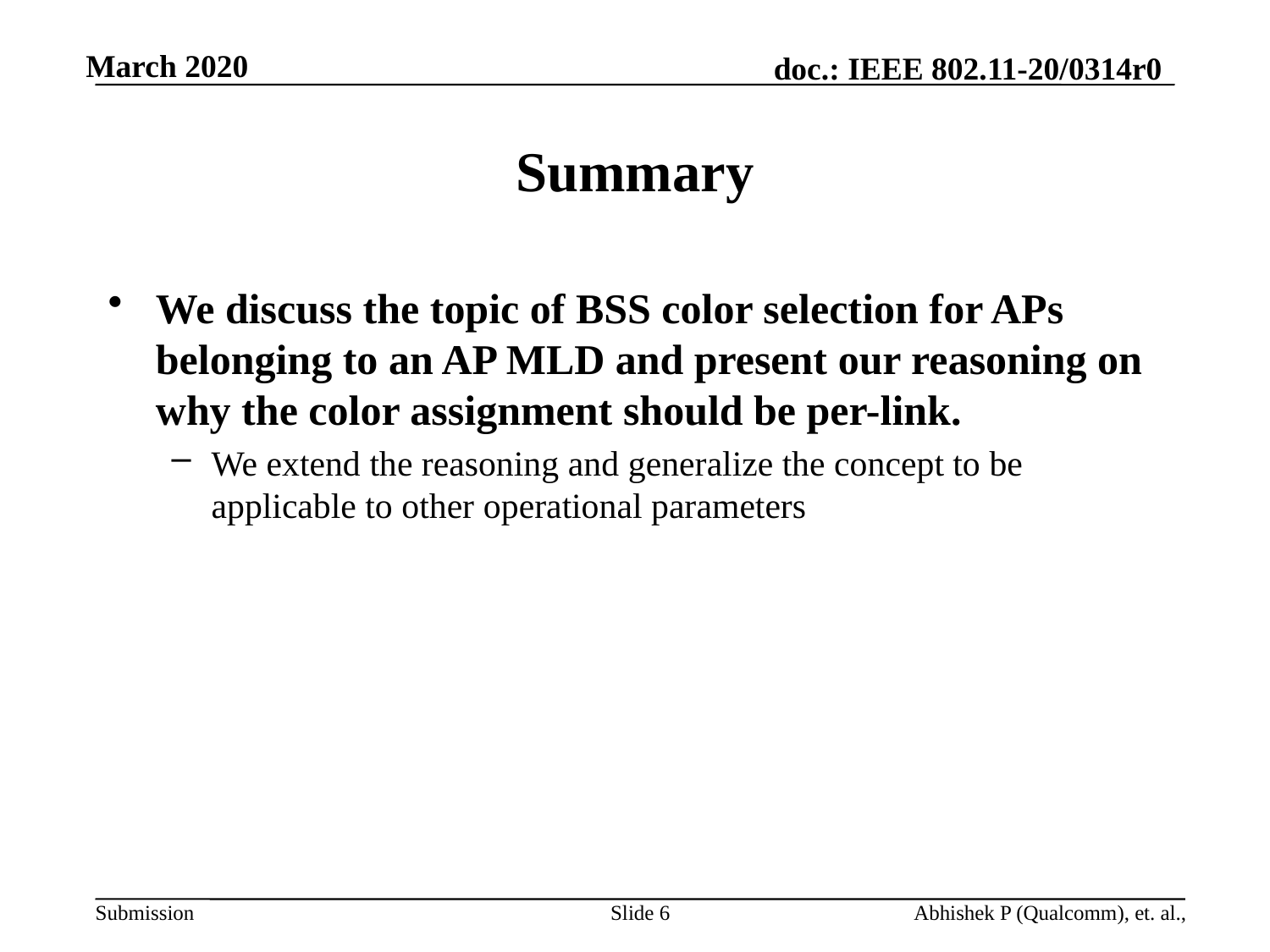

# Summary
We discuss the topic of BSS color selection for APs belonging to an AP MLD and present our reasoning on why the color assignment should be per-link.
We extend the reasoning and generalize the concept to be applicable to other operational parameters
Slide 6
Abhishek P (Qualcomm), et. al.,